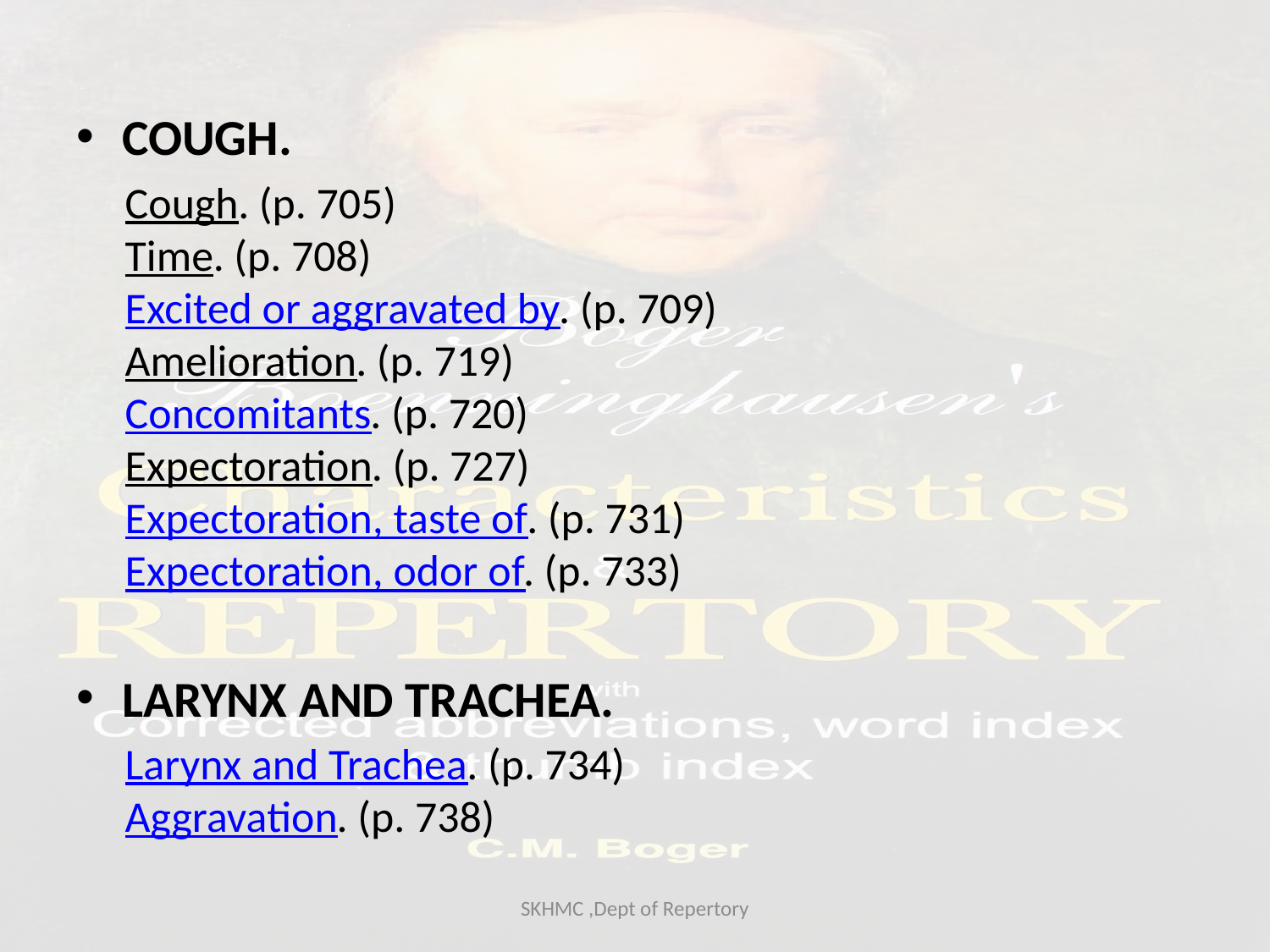

COUGH.
Cough. (p. 705)
Time. (p. 708)
Excited or aggravated by. (p. 709)
Amelioration. (p. 719)
Concomitants. (p. 720)
Expectoration. (p. 727)
Expectoration, taste of. (p. 731)
Expectoration, odor of. (p. 733)

LARYNX AND TRACHEA.
Larynx and Trachea. (p. 734)
Aggravation. (p. 738)

SKHMC ,Dept of Repertory